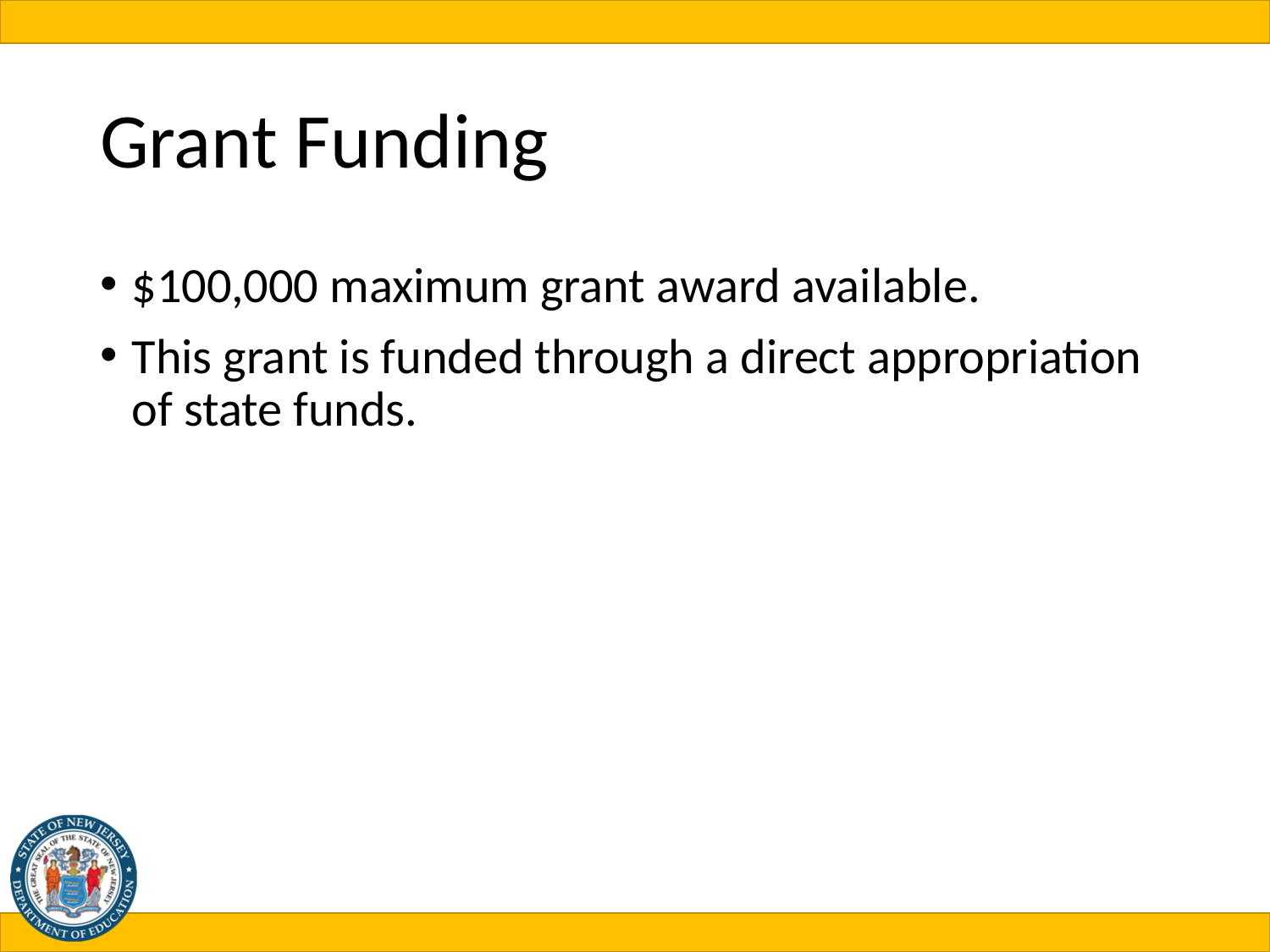

# Grant Funding
$100,000 maximum grant award available.
This grant is funded through a direct appropriation of state funds.